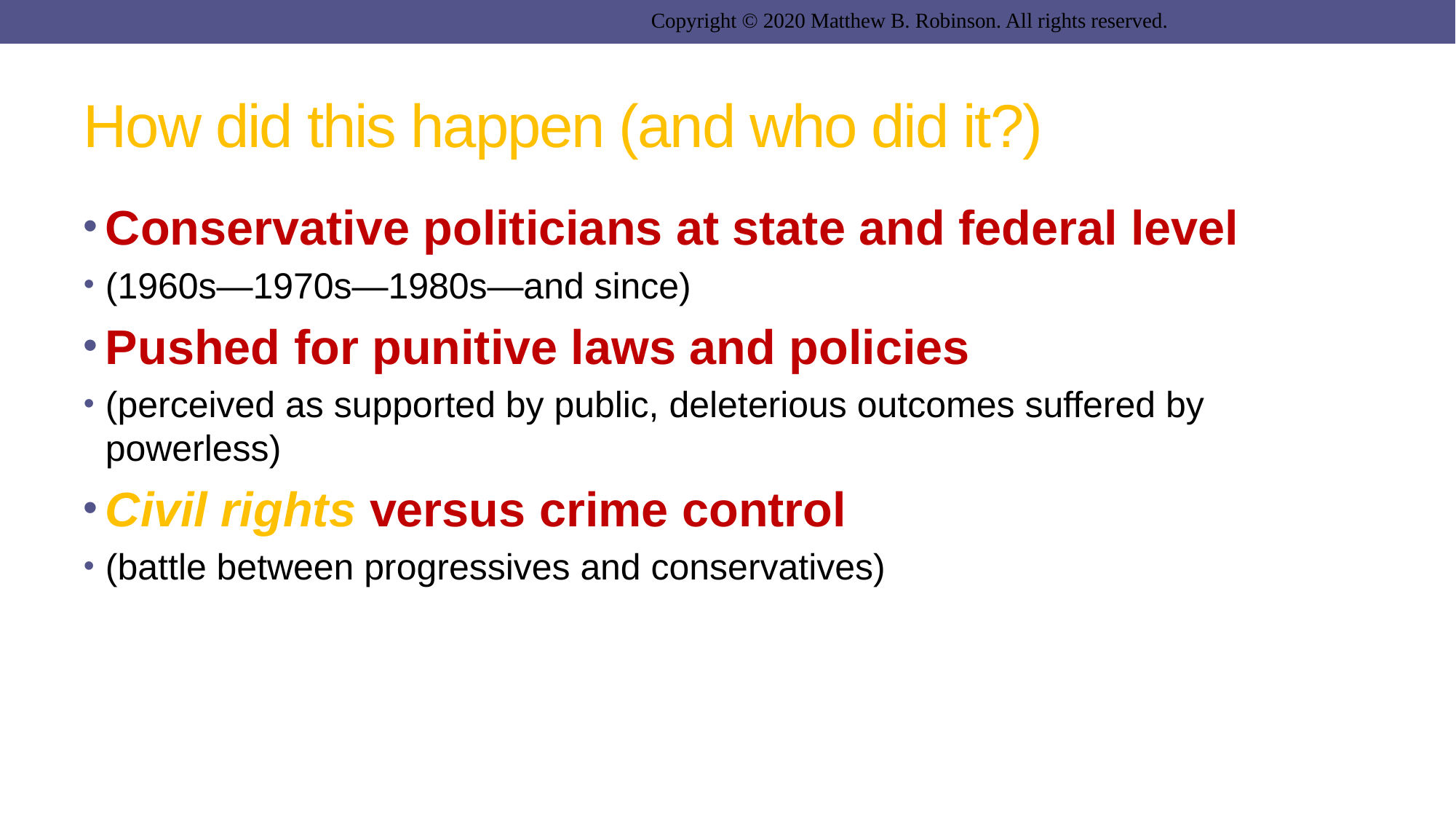

Copyright © 2020 Matthew B. Robinson. All rights reserved.
# How did this happen (and who did it?)
Conservative politicians at state and federal level
(1960s—1970s—1980s—and since)
Pushed for punitive laws and policies
(perceived as supported by public, deleterious outcomes suffered by powerless)
Civil rights versus crime control
(battle between progressives and conservatives)